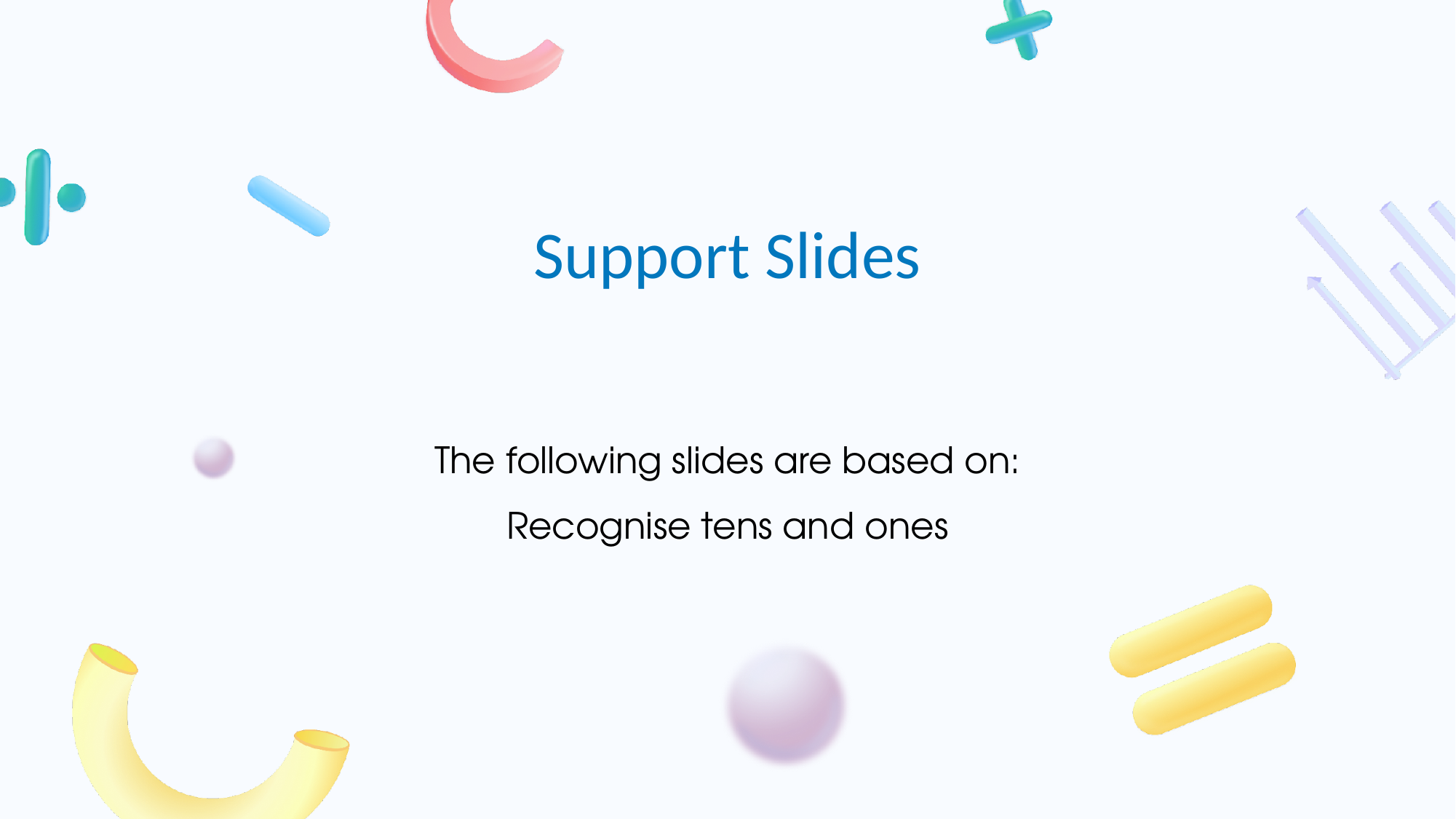

# The following slides are based on: Recognise tens and ones